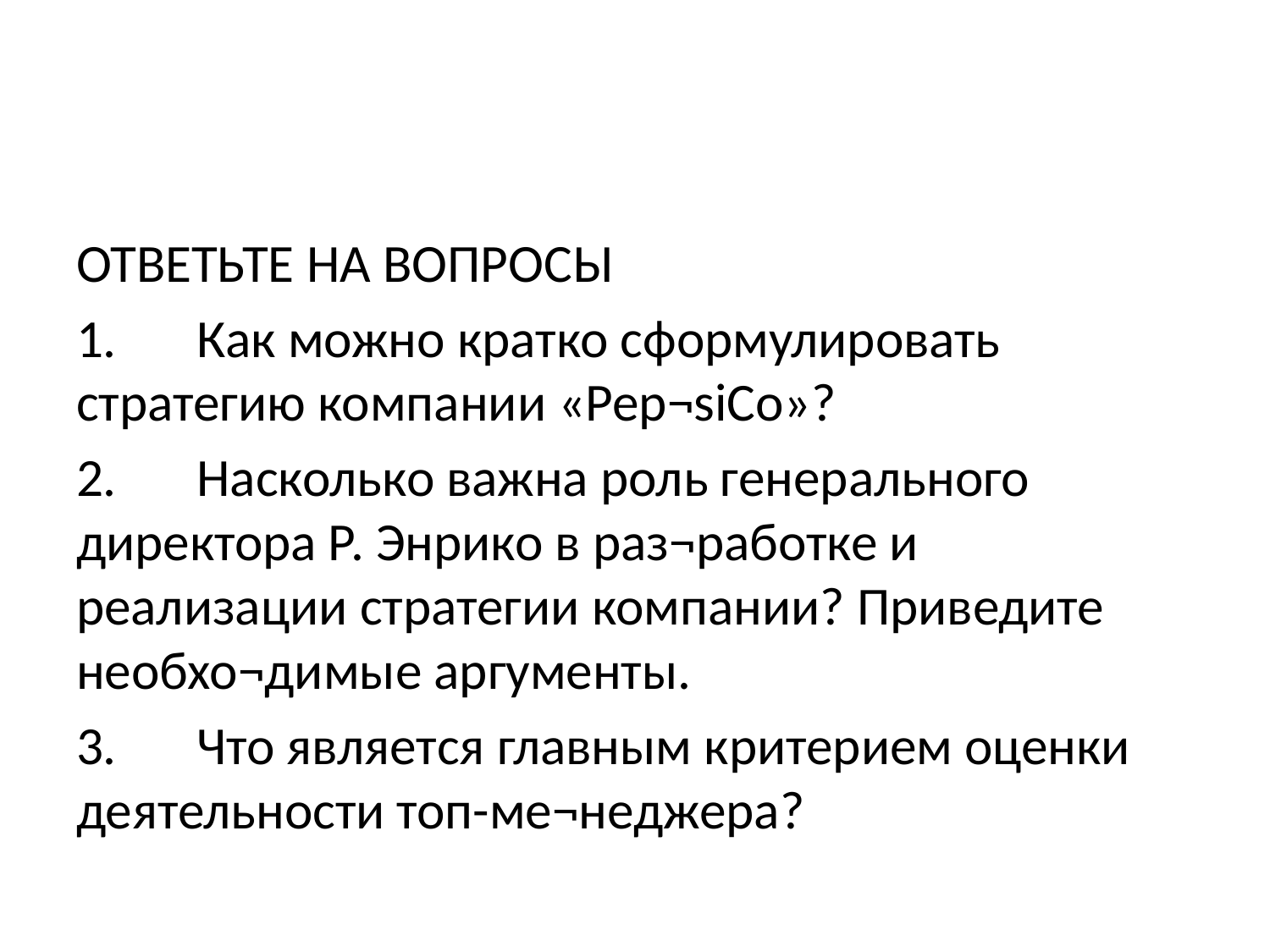

#
ОТВЕТЬТЕ НА ВОПРОСЫ
1.	Как можно кратко сформулировать стратегию компании «Pep¬siCo»?
2.	Насколько важна роль генерального директора Р. Энрико в раз¬работке и реализации стратегии компании? Приведите необхо¬димые аргументы.
3.	Что является главным критерием оценки деятельности топ-ме¬неджера?